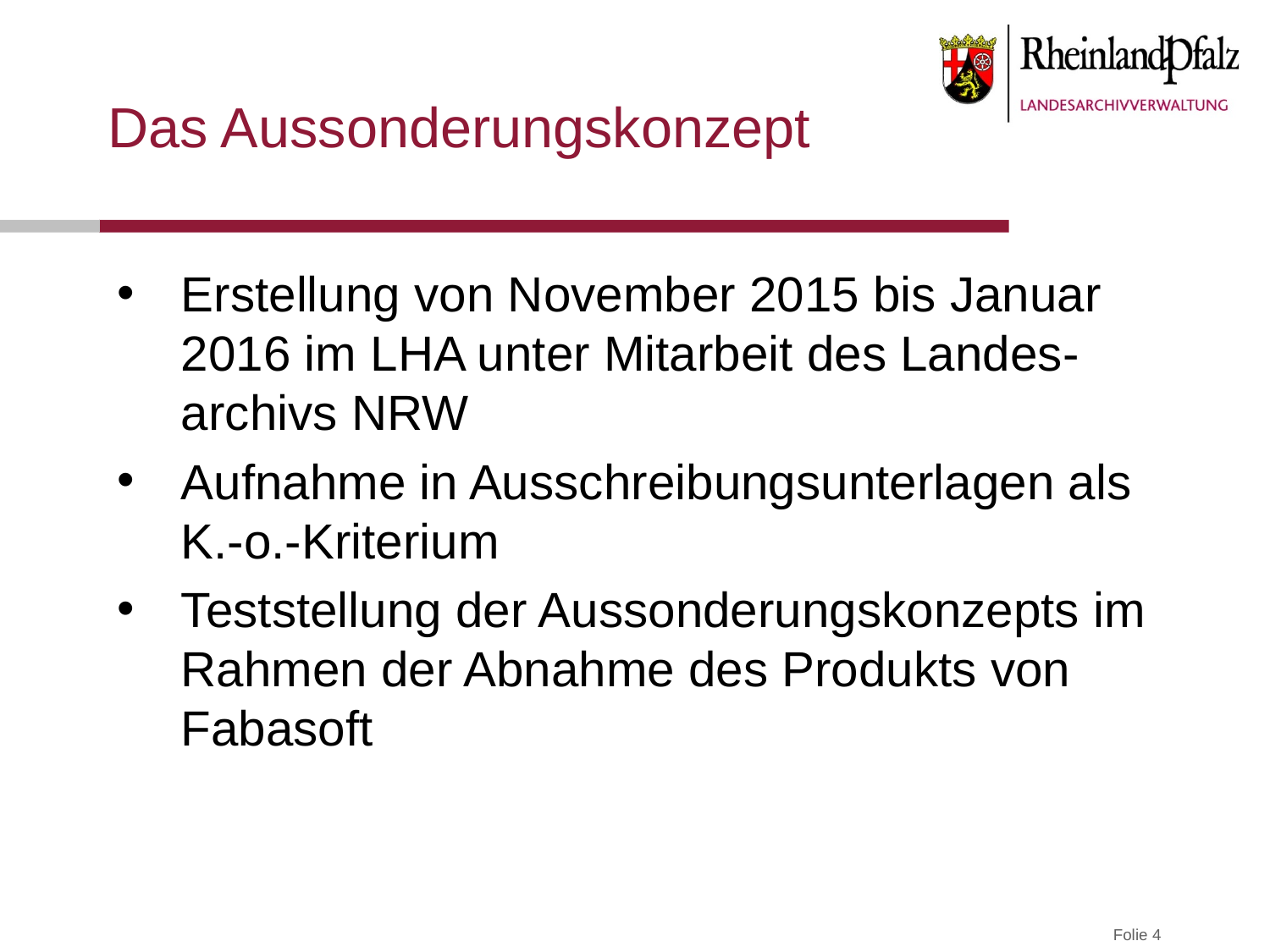

# Das Aussonderungskonzept
Erstellung von November 2015 bis Januar 2016 im LHA unter Mitarbeit des Landes-archivs NRW
Aufnahme in Ausschreibungsunterlagen als K.-o.-Kriterium
Teststellung der Aussonderungskonzepts im Rahmen der Abnahme des Produkts von Fabasoft